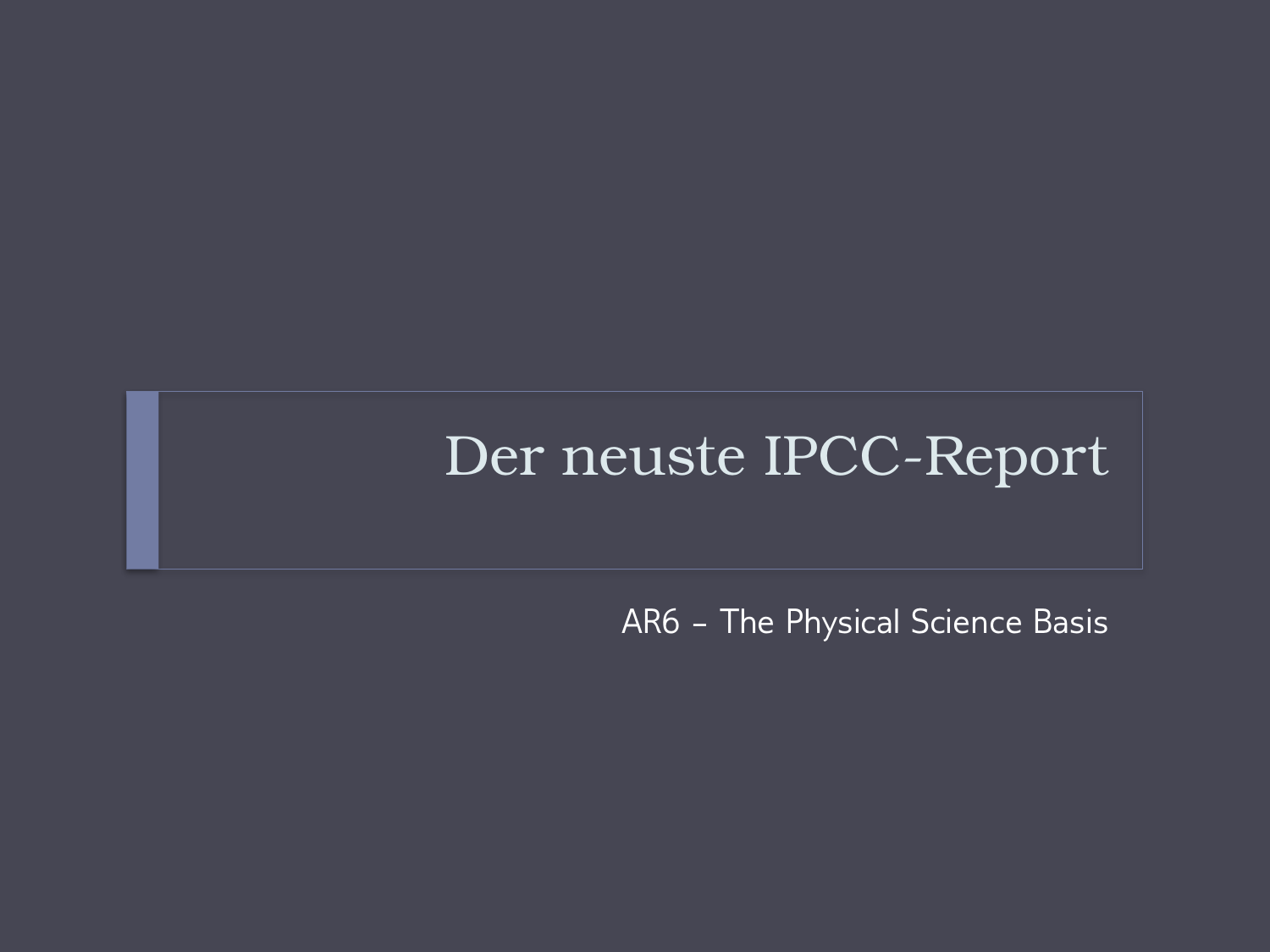

# Der neuste IPCC-Report
AR6 – The Physical Science Basis